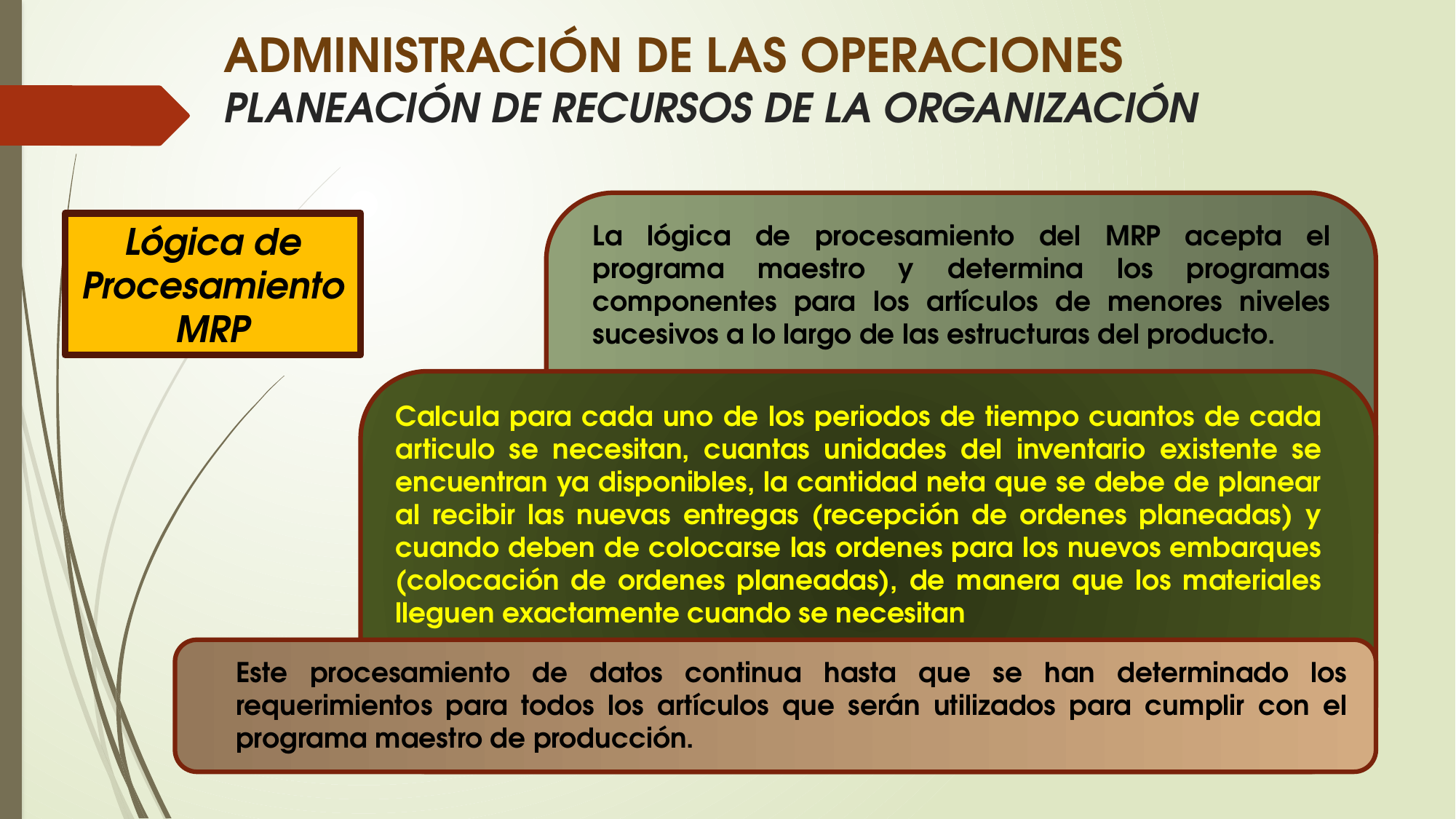

# ADMINISTRACIÓN DE LAS OPERACIONES PLANEACIÓN DE RECURSOS DE LA ORGANIZACIÓN

Lógica de Procesamiento MRP
La lógica de procesamiento del MRP acepta el programa maestro y determina los programas componentes para los artículos de menores niveles sucesivos a lo largo de las estructuras del producto.

Calcula para cada uno de los periodos de tiempo cuantos de cada articulo se necesitan, cuantas unidades del inventario existente se encuentran ya disponibles, la cantidad neta que se debe de planear al recibir las nuevas entregas (recepción de ordenes planeadas) y cuando deben de colocarse las ordenes para los nuevos embarques (colocación de ordenes planeadas), de manera que los materiales lleguen exactamente cuando se necesitan

Este procesamiento de datos continua hasta que se han determinado los requerimientos para todos los artículos que serán utilizados para cumplir con el programa maestro de producción.